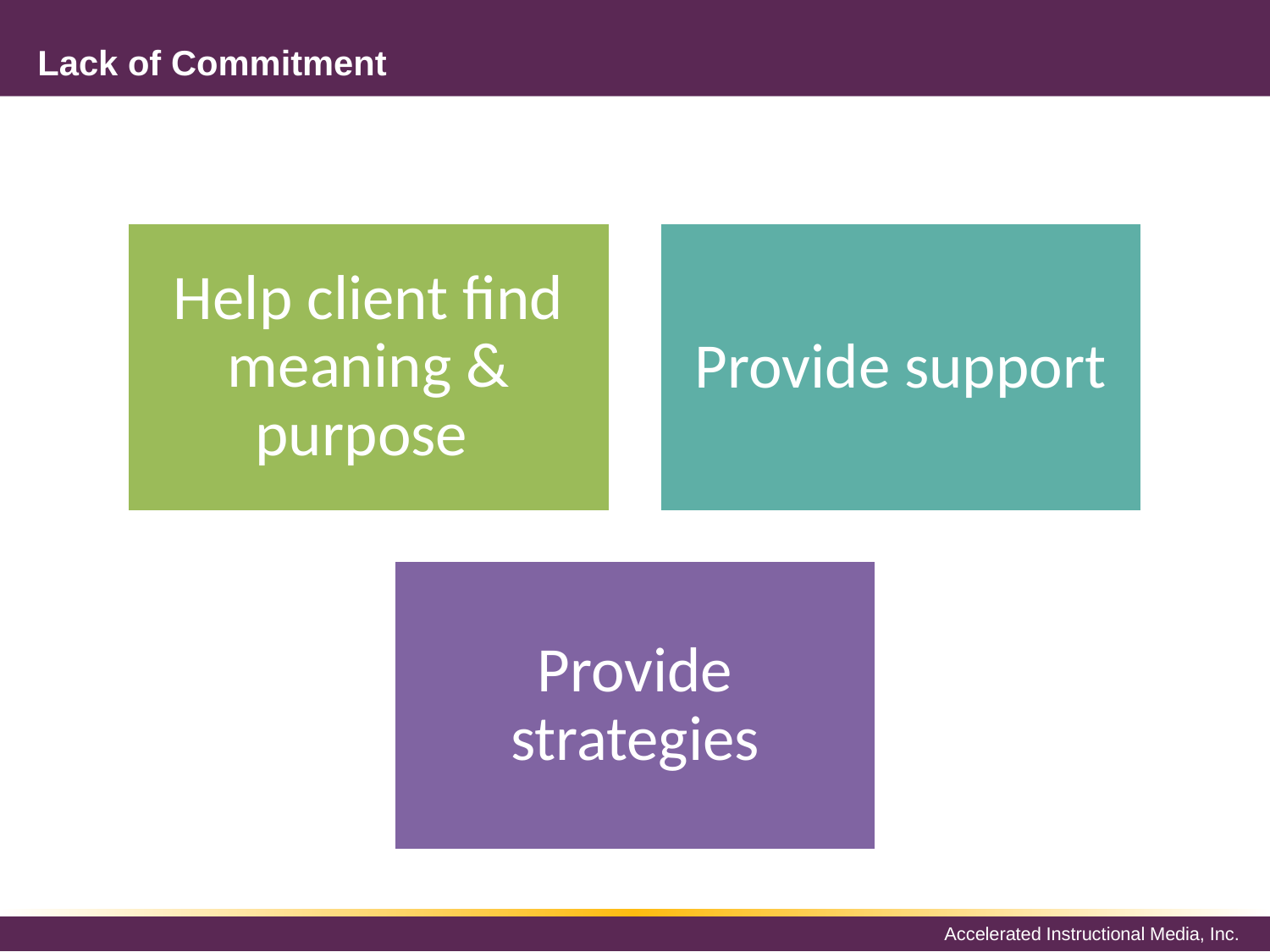

# Lack of Commitment

Help client find meaning & purpose
Provide support
Provide strategies